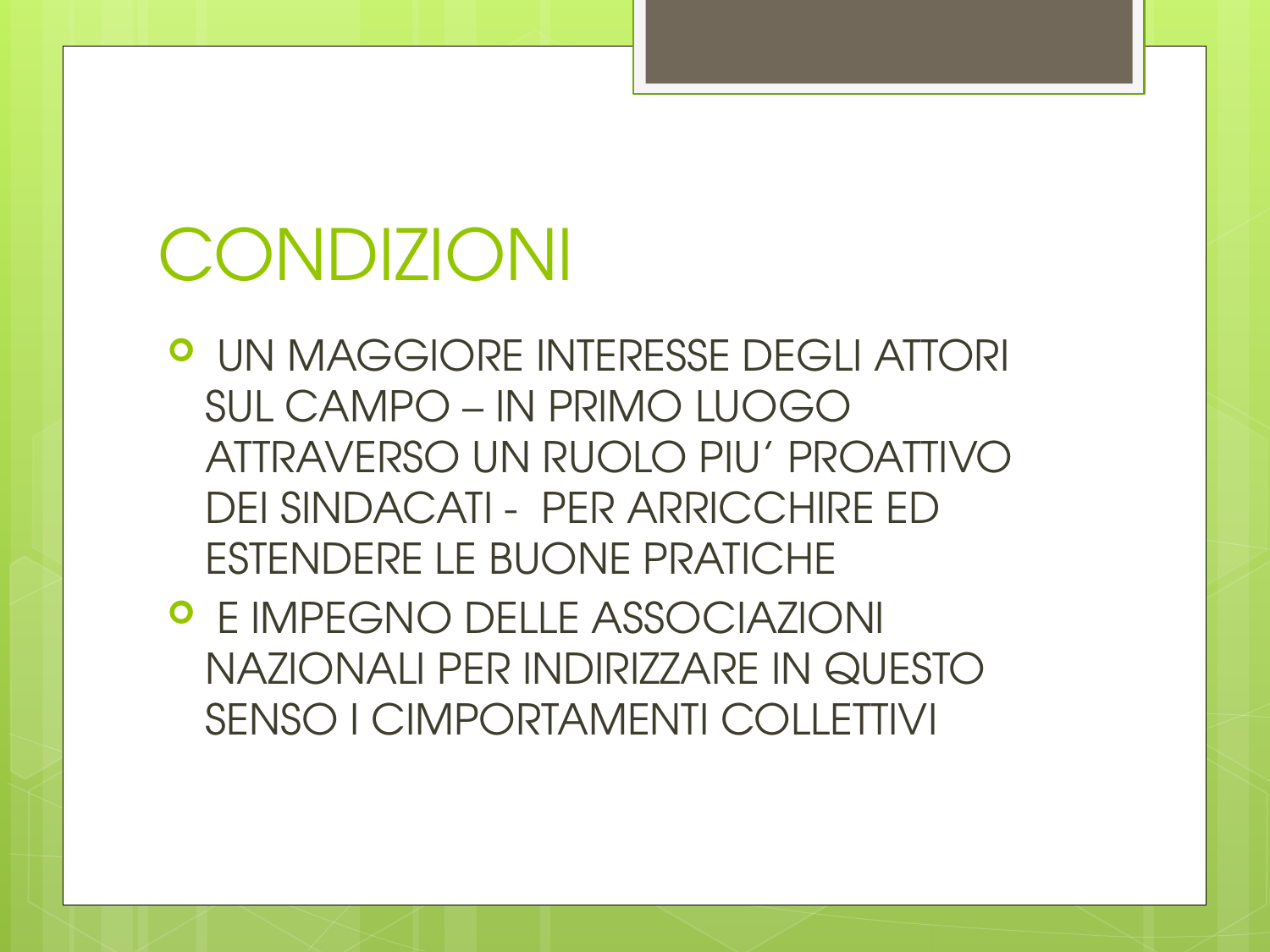

# CONDIZIONI
 UN MAGGIORE INTERESSE DEGLI ATTORI SUL CAMPO – IN PRIMO LUOGO ATTRAVERSO UN RUOLO PIU’ PROATTIVO DEI SINDACATI -  PER ARRICCHIRE ED ESTENDERE LE BUONE PRATICHE
 E IMPEGNO DELLE ASSOCIAZIONI NAZIONALI PER INDIRIZZARE IN QUESTO SENSO I CIMPORTAMENTI COLLETTIVI